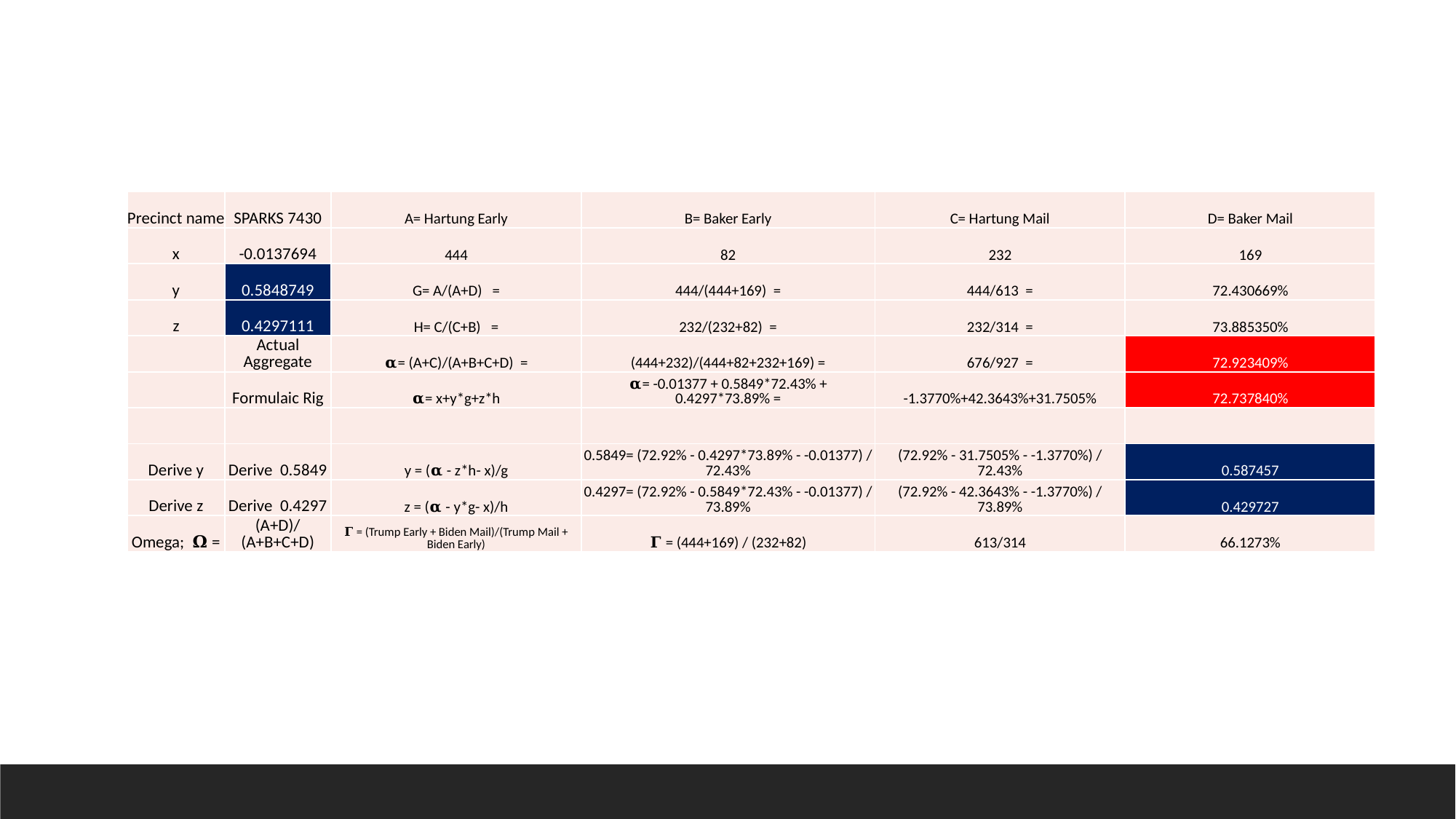

| Precinct name | SPARKS 7430 | A= Hartung Early | B= Baker Early | C= Hartung Mail | D= Baker Mail |
| --- | --- | --- | --- | --- | --- |
| x | -0.0137694 | 444 | 82 | 232 | 169 |
| y | 0.5848749 | G= A/(A+D) = | 444/(444+169) = | 444/613 = | 72.430669% |
| z | 0.4297111 | H= C/(C+B) = | 232/(232+82) = | 232/314 = | 73.885350% |
|  | Actual Aggregate | 𝛂= (A+C)/(A+B+C+D) = | (444+232)/(444+82+232+169) = | 676/927 = | 72.923409% |
|  | Formulaic Rig | 𝛂= x+y\*g+z\*h | 𝛂= -0.01377 + 0.5849\*72.43% + 0.4297\*73.89% = | -1.3770%+42.3643%+31.7505% | 72.737840% |
|  |  |  |  |  |  |
| Derive y | Derive 0.5849 | y = (𝛂 - z\*h- x)/g | 0.5849= (72.92% - 0.4297\*73.89% - -0.01377) / 72.43% | (72.92% - 31.7505% - -1.3770%) / 72.43% | 0.587457 |
| Derive z | Derive 0.4297 | z = (𝛂 - y\*g- x)/h | 0.4297= (72.92% - 0.5849\*72.43% - -0.01377) / 73.89% | (72.92% - 42.3643% - -1.3770%) / 73.89% | 0.429727 |
| Omega; 𝛀 = | (A+D)/(A+B+C+D) | 𝚪 = (Trump Early + Biden Mail)/(Trump Mail + Biden Early) | 𝚪 = (444+169) / (232+82) | 613/314 | 66.1273% |